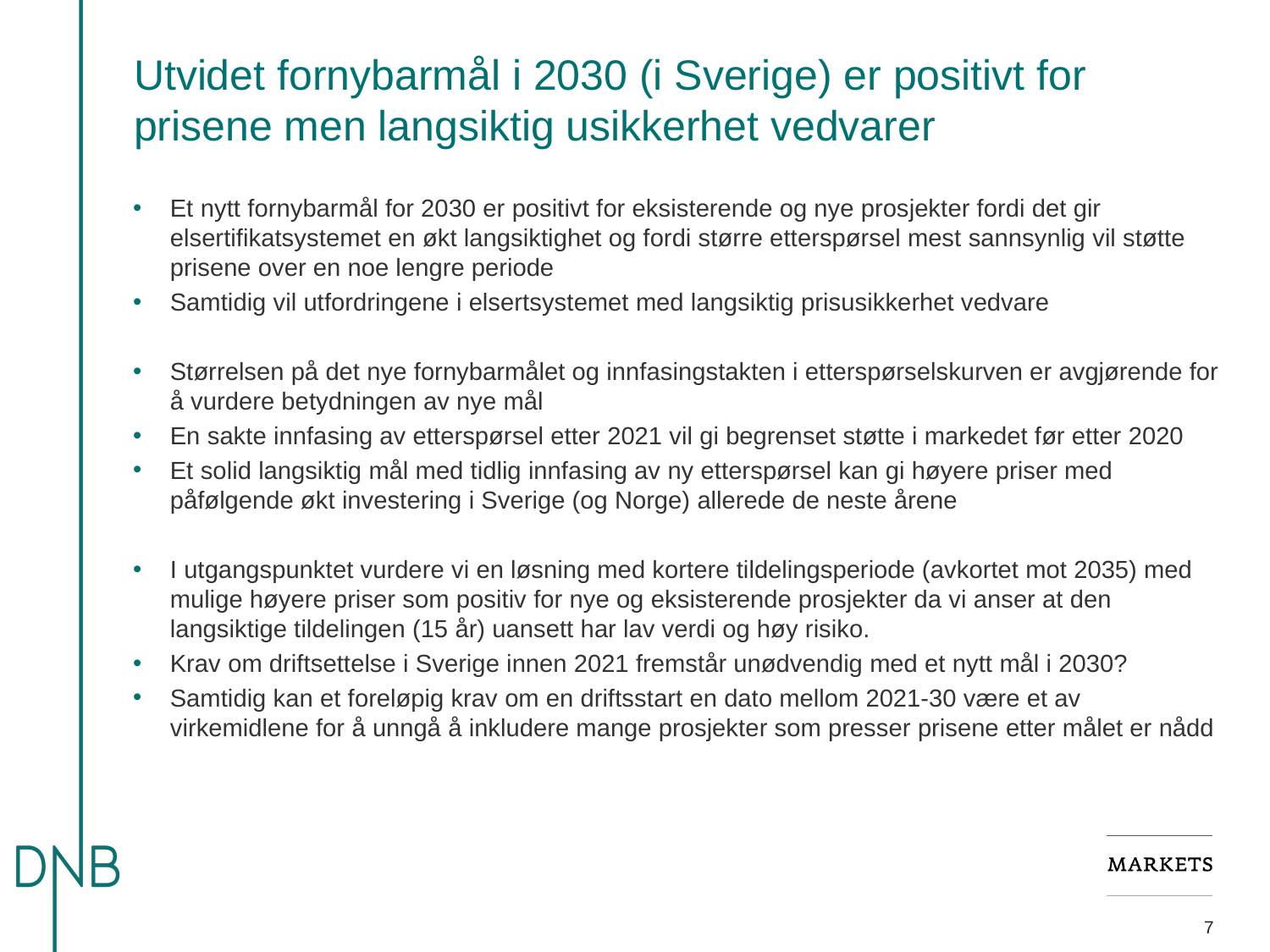

# Utvidet fornybarmål i 2030 (i Sverige) er positivt for prisene men langsiktig usikkerhet vedvarer
Et nytt fornybarmål for 2030 er positivt for eksisterende og nye prosjekter fordi det gir elsertifikatsystemet en økt langsiktighet og fordi større etterspørsel mest sannsynlig vil støtte prisene over en noe lengre periode
Samtidig vil utfordringene i elsertsystemet med langsiktig prisusikkerhet vedvare

Størrelsen på det nye fornybarmålet og innfasingstakten i etterspørselskurven er avgjørende for å vurdere betydningen av nye mål
En sakte innfasing av etterspørsel etter 2021 vil gi begrenset støtte i markedet før etter 2020
Et solid langsiktig mål med tidlig innfasing av ny etterspørsel kan gi høyere priser med påfølgende økt investering i Sverige (og Norge) allerede de neste årene

I utgangspunktet vurdere vi en løsning med kortere tildelingsperiode (avkortet mot 2035) med mulige høyere priser som positiv for nye og eksisterende prosjekter da vi anser at den langsiktige tildelingen (15 år) uansett har lav verdi og høy risiko.
Krav om driftsettelse i Sverige innen 2021 fremstår unødvendig med et nytt mål i 2030?
Samtidig kan et foreløpig krav om en driftsstart en dato mellom 2021-30 være et av virkemidlene for å unngå å inkludere mange prosjekter som presser prisene etter målet er nådd
7